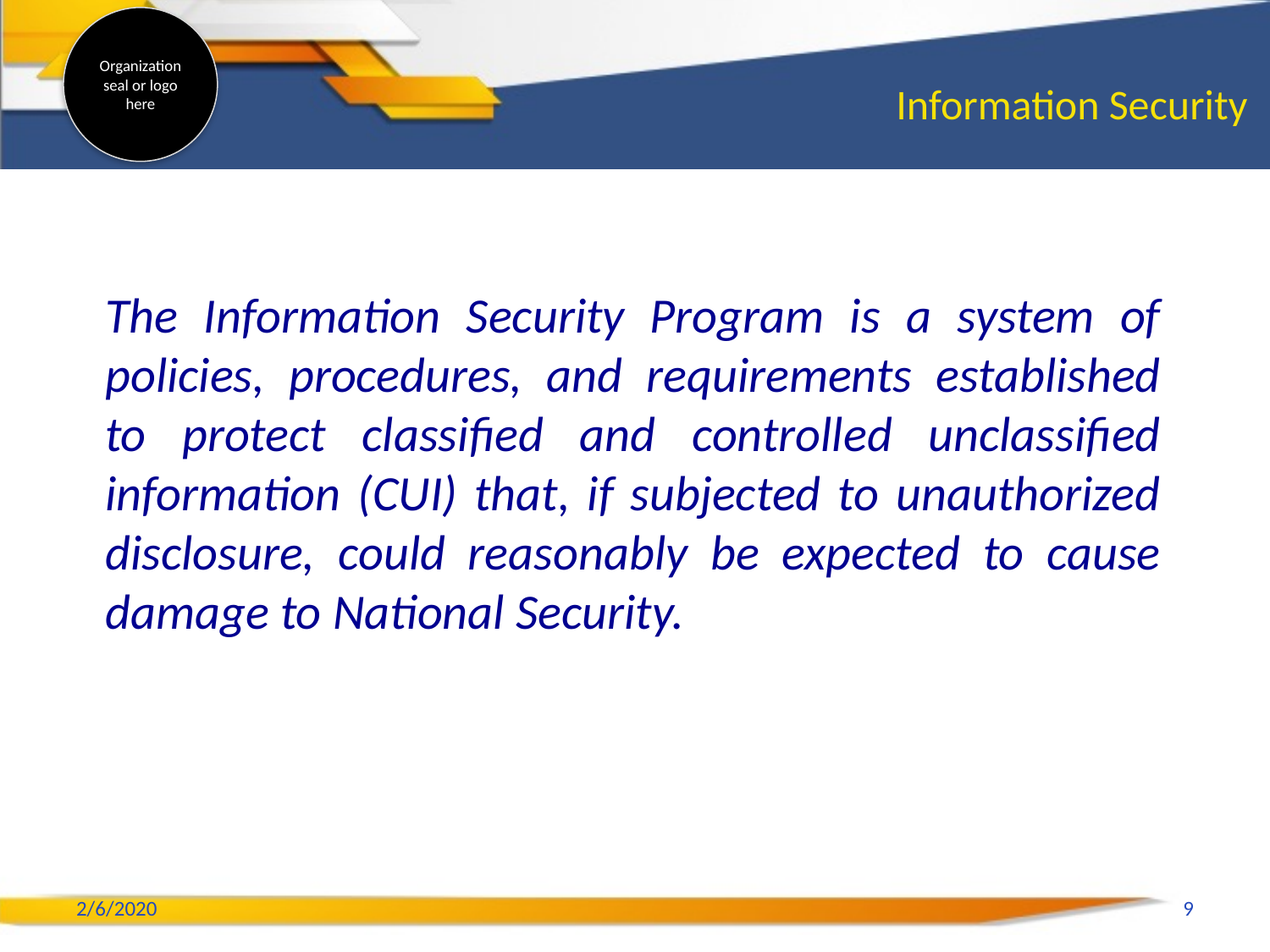

# Information Security
The Information Security Program is a system of policies, procedures, and requirements established to protect classified and controlled unclassified information (CUI) that, if subjected to unauthorized disclosure, could reasonably be expected to cause damage to National Security.
2/6/2020

9